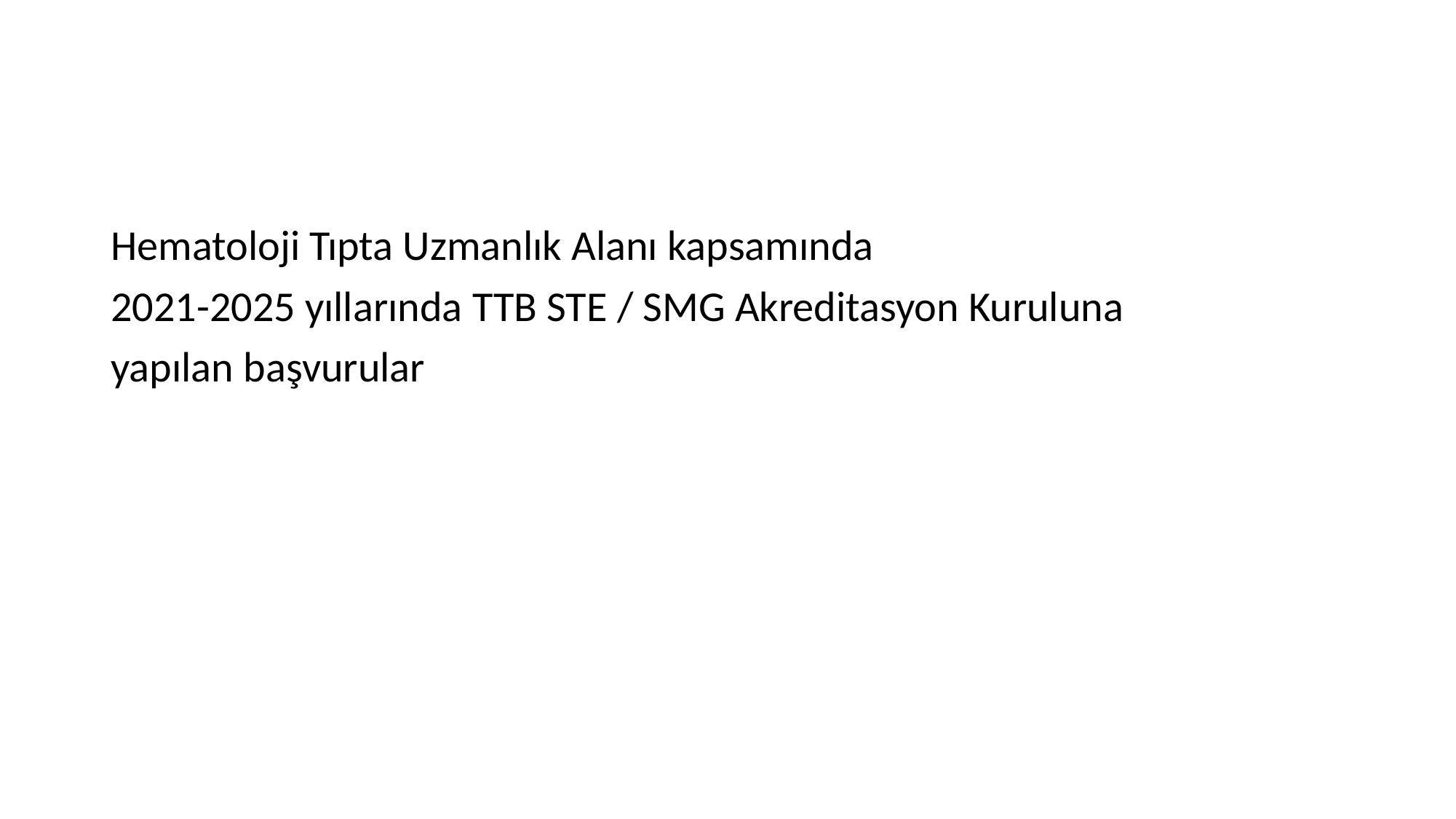

Hematoloji Tıpta Uzmanlık Alanı kapsamında
2021-2025 yıllarında TTB STE / SMG Akreditasyon Kuruluna
yapılan başvurular